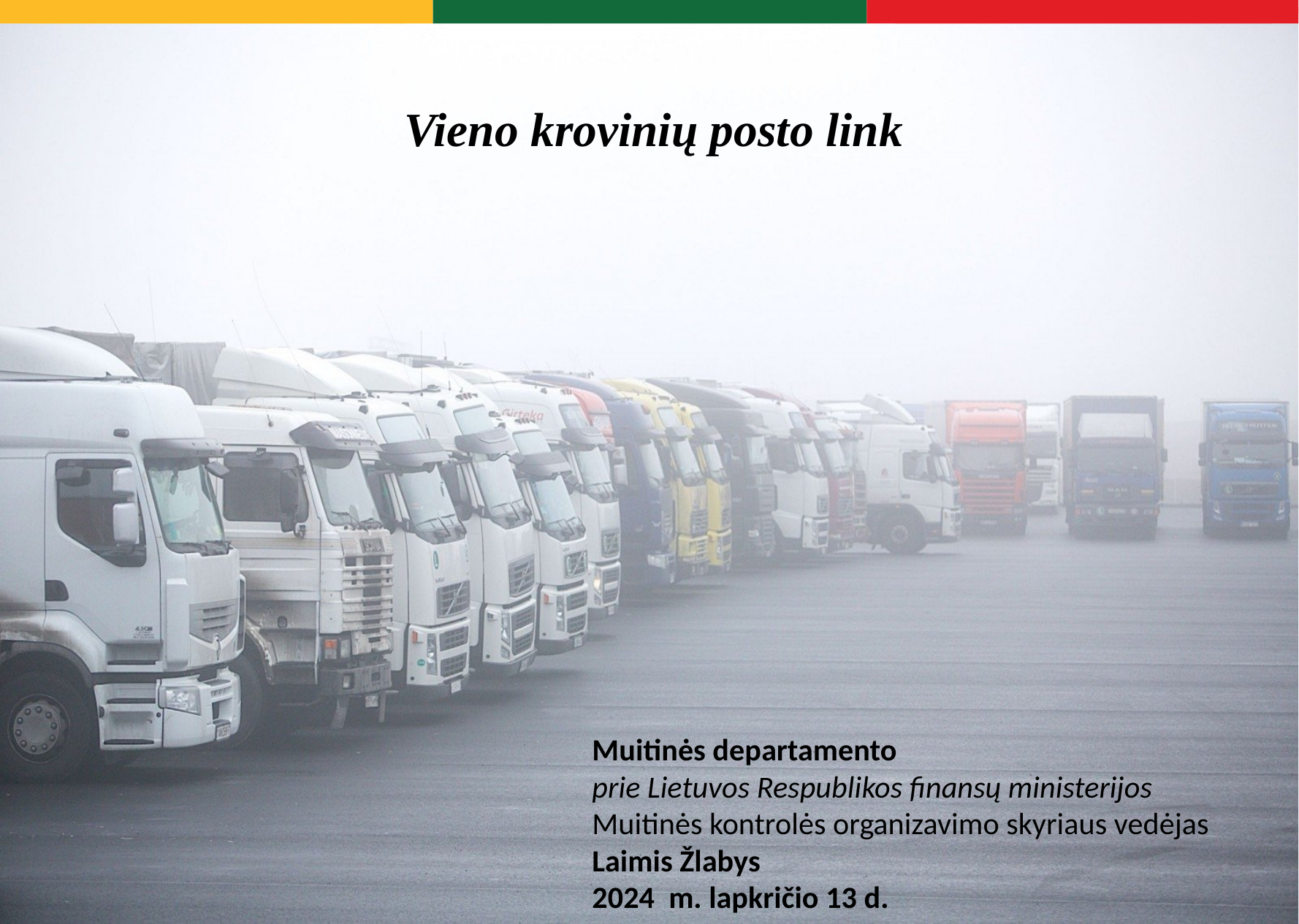

Vieno krovinių posto link
Muitinės departamento
prie Lietuvos Respublikos finansų ministerijos
Muitinės kontrolės organizavimo skyriaus vedėjas
Laimis Žlabys
2024  m. lapkričio 13 d.